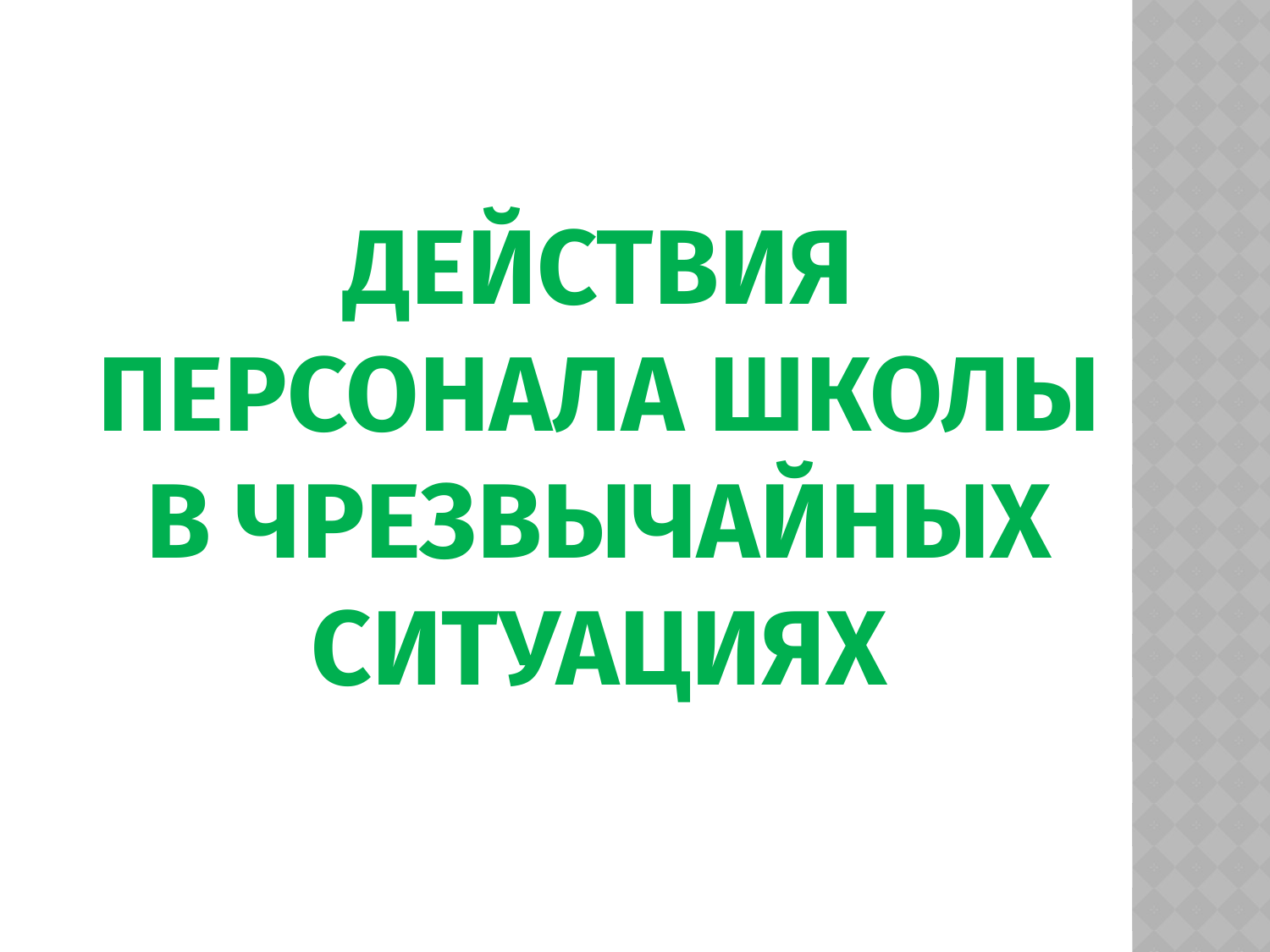

# ДЕЙСТВИЯ ПЕРСОНАЛА ШКОЛЫ В ЧРЕЗВЫЧАЙНЫХ СИТУАЦИЯХ